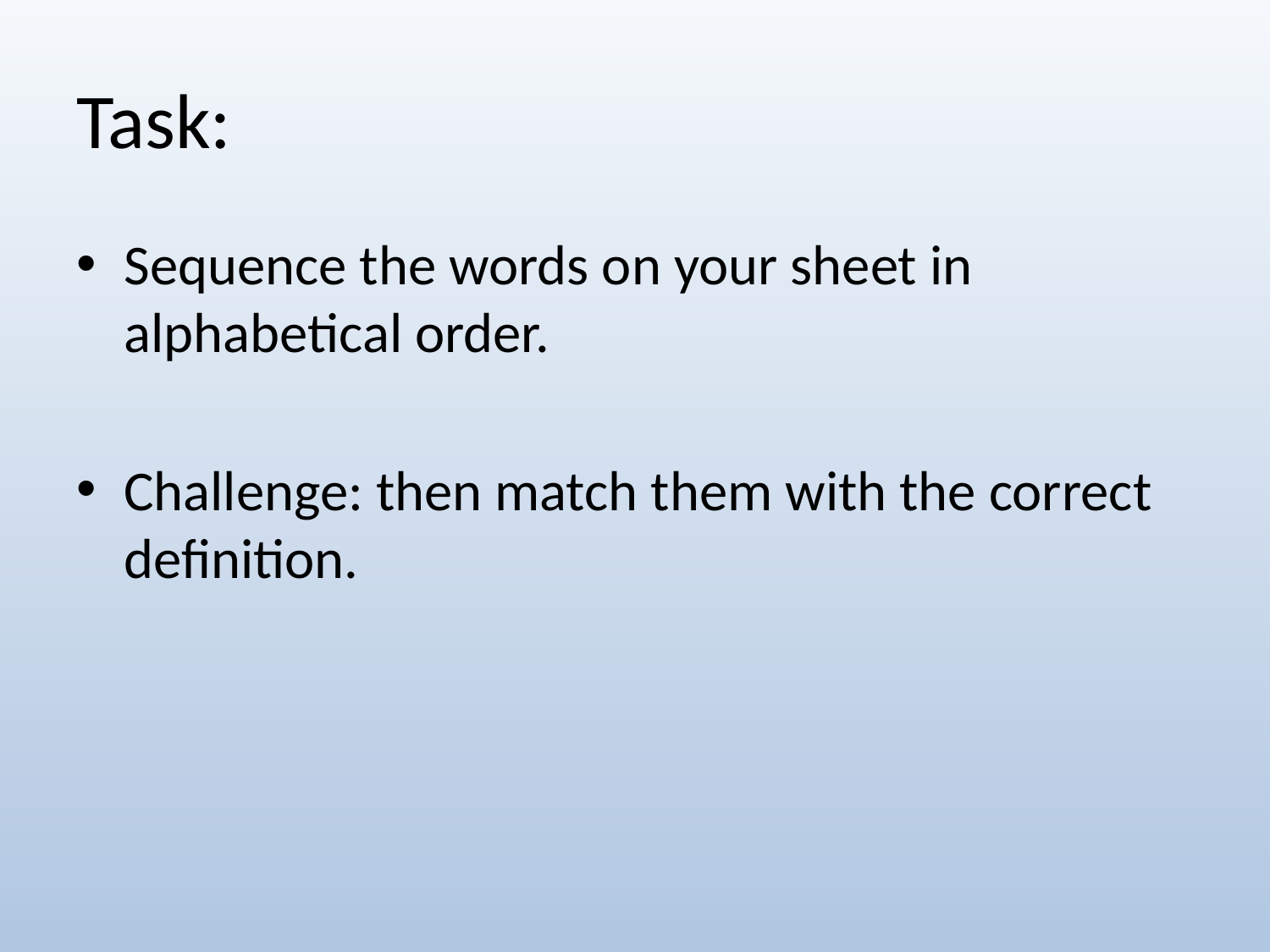

# Task:
Sequence the words on your sheet in alphabetical order.

Challenge: then match them with the correct definition.